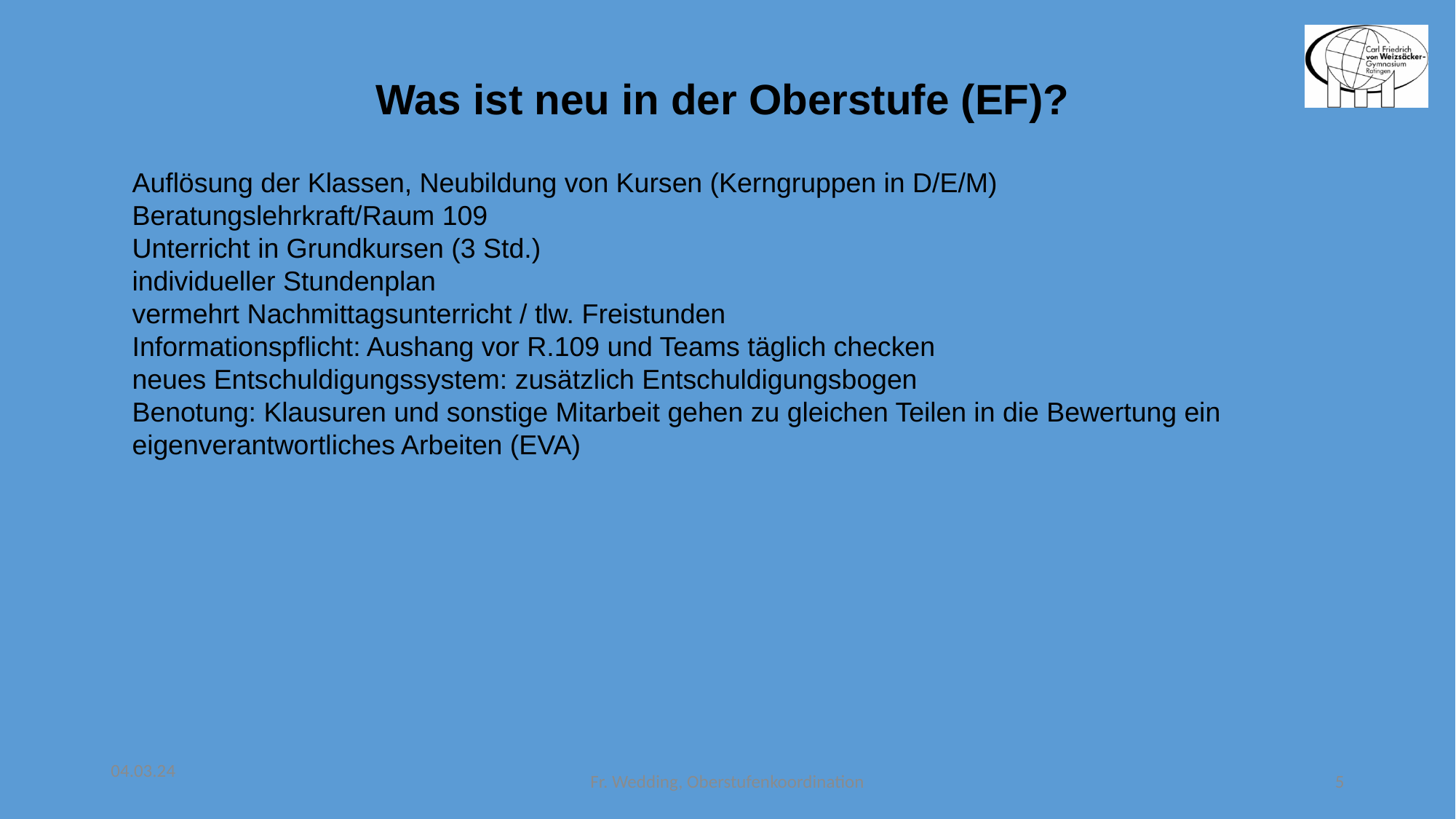

Was ist neu in der Oberstufe (EF)?
Auflösung der Klassen, Neubildung von Kursen (Kerngruppen in D/E/M)
Beratungslehrkraft/Raum 109
Unterricht in Grundkursen (3 Std.)
individueller Stundenplan
vermehrt Nachmittagsunterricht / tlw. Freistunden
Informationspflicht: Aushang vor R.109 und Teams täglich checken
neues Entschuldigungssystem: zusätzlich Entschuldigungsbogen
Benotung: Klausuren und sonstige Mitarbeit gehen zu gleichen Teilen in die Bewertung ein
eigenverantwortliches Arbeiten (EVA)
04.03.24

Fr. Wedding, Oberstufenkoordination
5